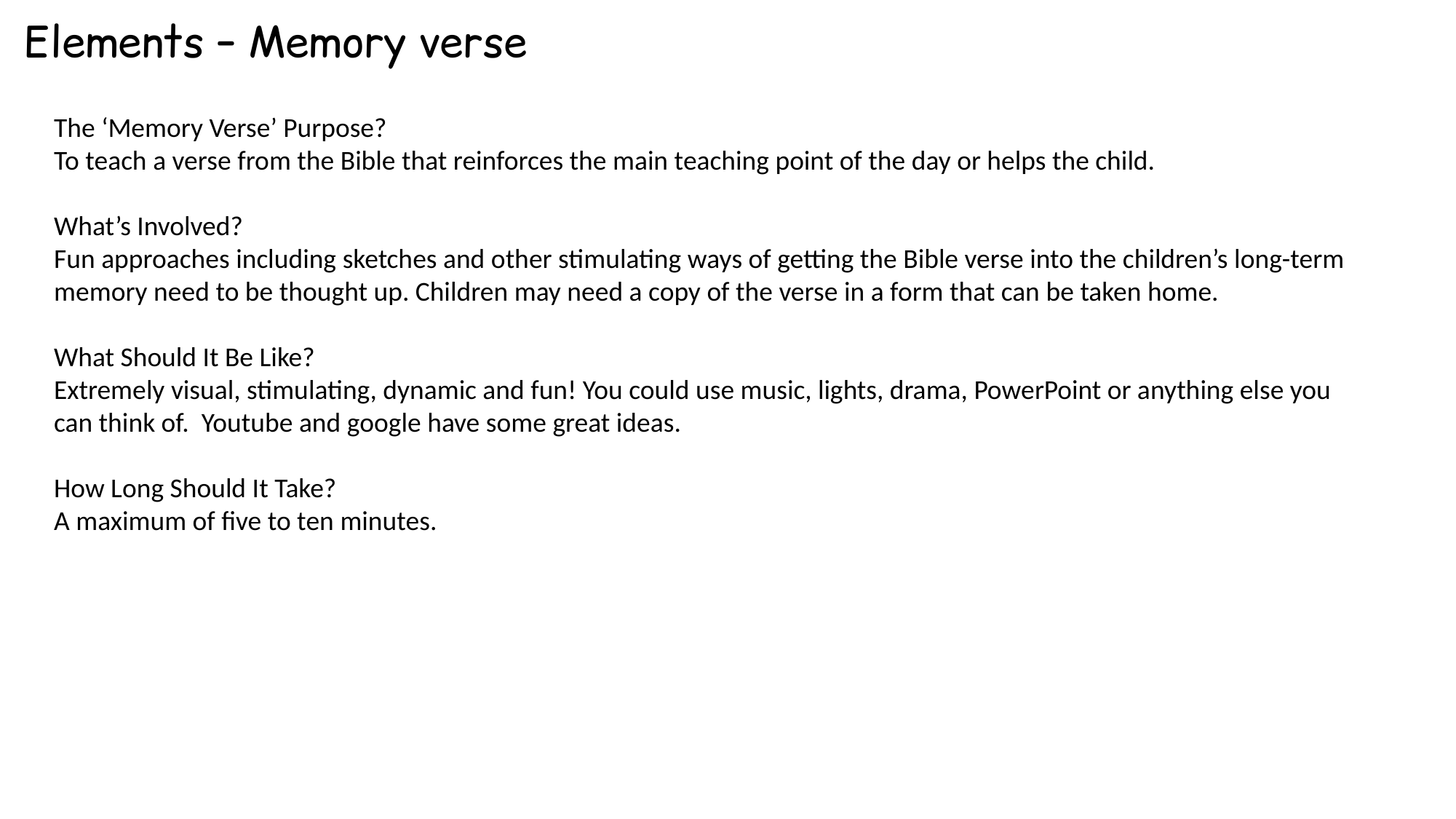

Elements – Memory verse

The ‘Memory Verse’ Purpose?
To teach a verse from the Bible that reinforces the main teaching point of the day or helps the child.

What’s Involved?
Fun approaches including sketches and other stimulating ways of getting the Bible verse into the children’s long-term memory need to be thought up. Children may need a copy of the verse in a form that can be taken home.

What Should It Be Like?
Extremely visual, stimulating, dynamic and fun! You could use music, lights, drama, PowerPoint or anything else you can think of.  Youtube and google have some great ideas.

How Long Should It Take?
A maximum of five to ten minutes.